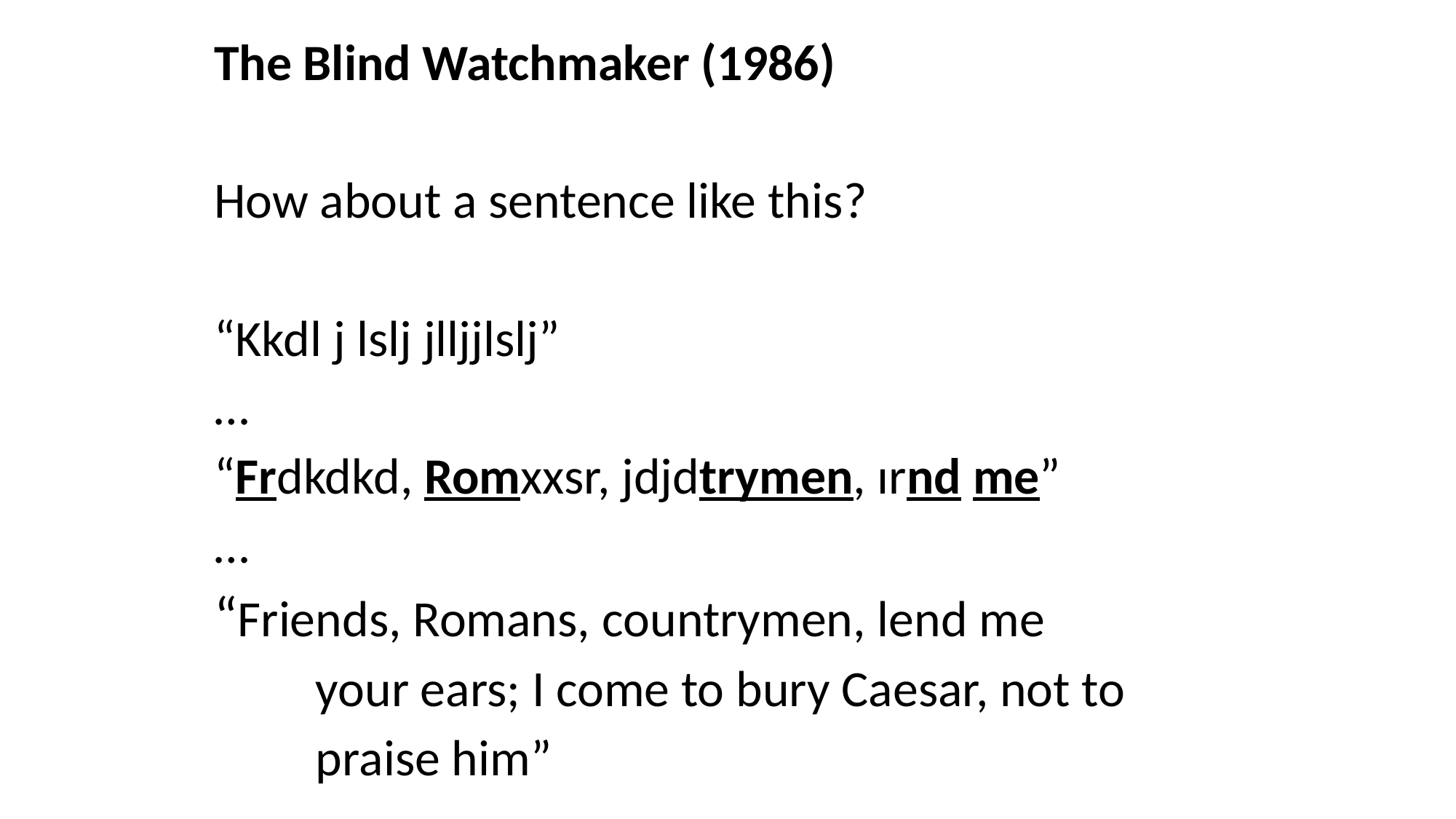

The Blind Watchmaker (1986)

How about a sentence like this?

“Kkdl j lslj jlljjlslj”
…
“Frdkdkd, Romxxsr, jdjdtrymen, ırnd me”
…
“Friends, Romans, countrymen, lend me
	your ears; I come to bury Caesar, not to
	praise him”